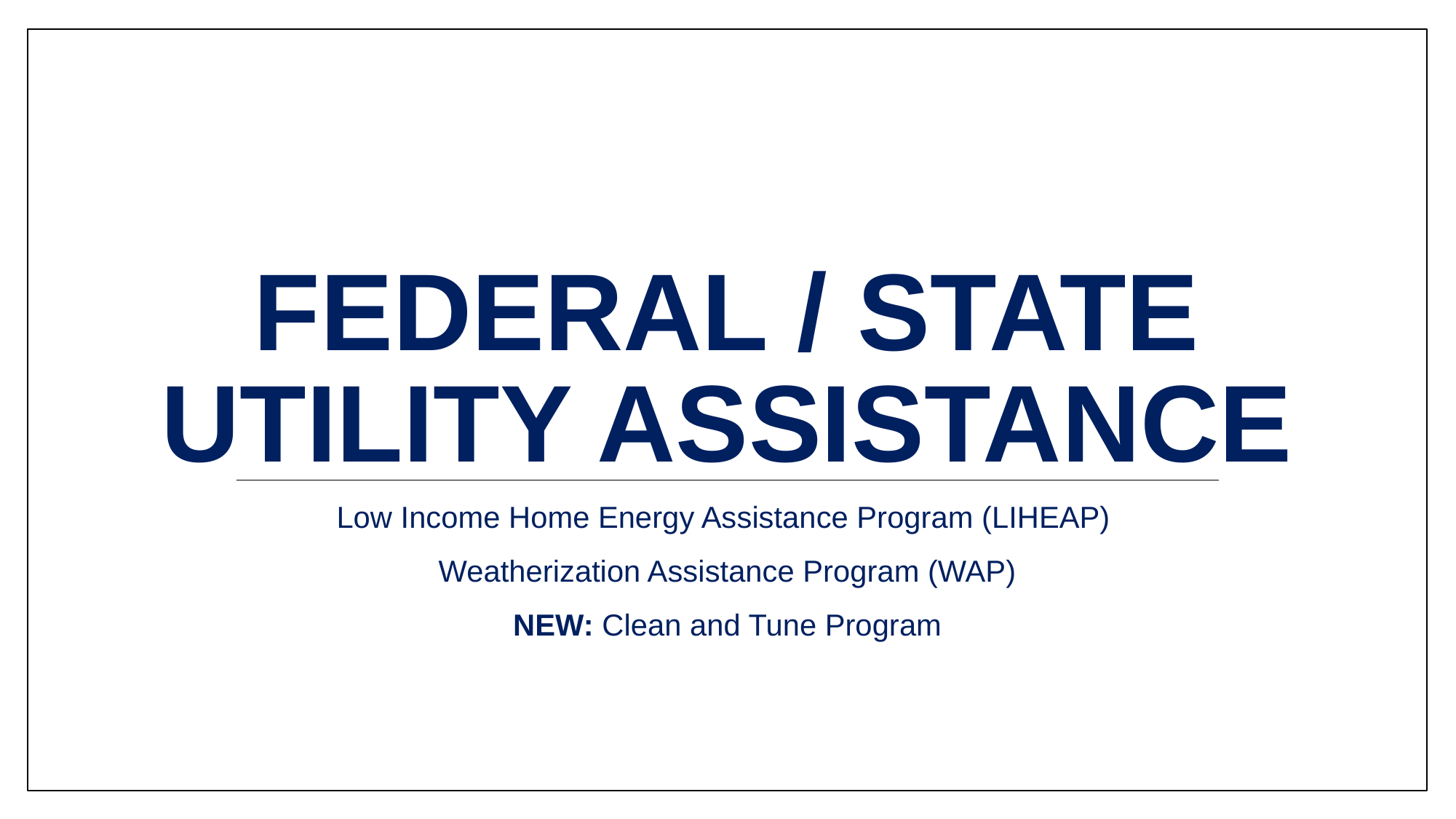

# Federal / State Utility Assistance

Low Income Home Energy Assistance Program (LIHEAP)
Weatherization Assistance Program (WAP)
NEW: Clean and Tune Program